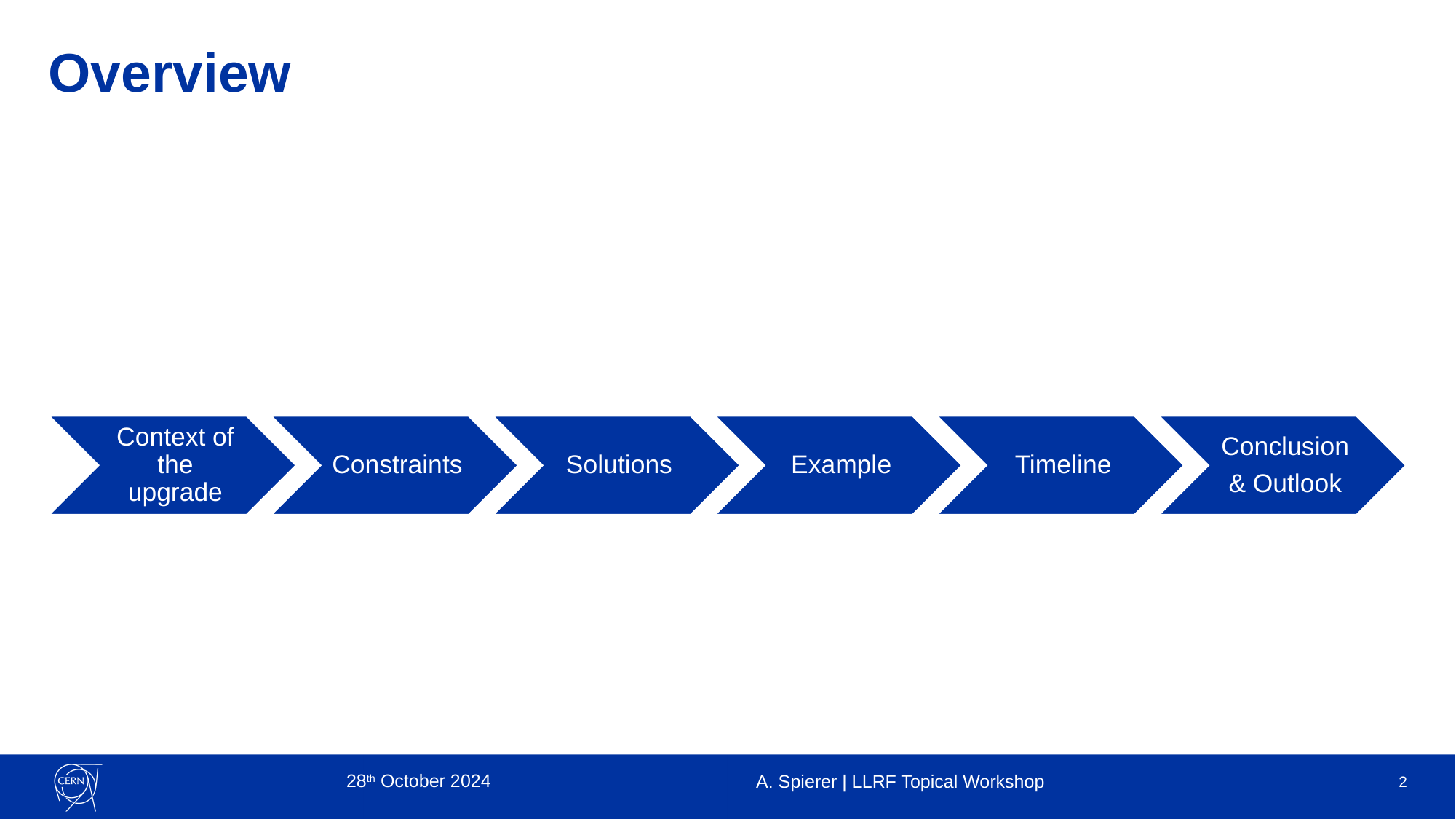

# Overview
Context of the upgrade
Constraints
Solutions
Example
Timeline
Conclusion
& Outlook
28th October 2024
A. Spierer | LLRF Topical Workshop
2